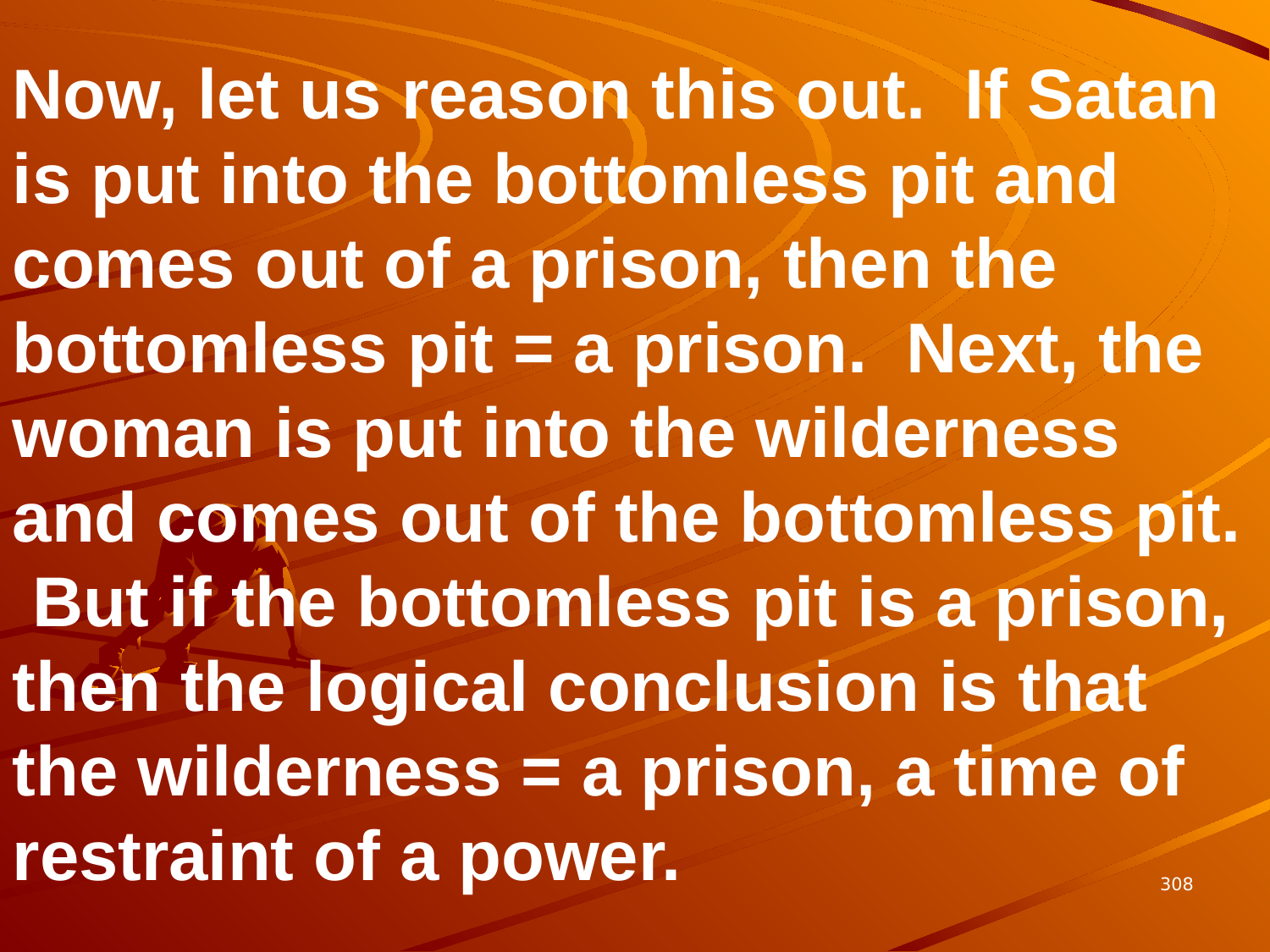

Now, let us reason this out.  If Satan is put into the bottomless pit and comes out of a prison, then the bottomless pit = a prison.  Next, the woman is put into the wilderness and comes out of the bottomless pit.  But if the bottomless pit is a prison, then the logical conclusion is that the wilderness = a prison, a time of restraint of a power.
308